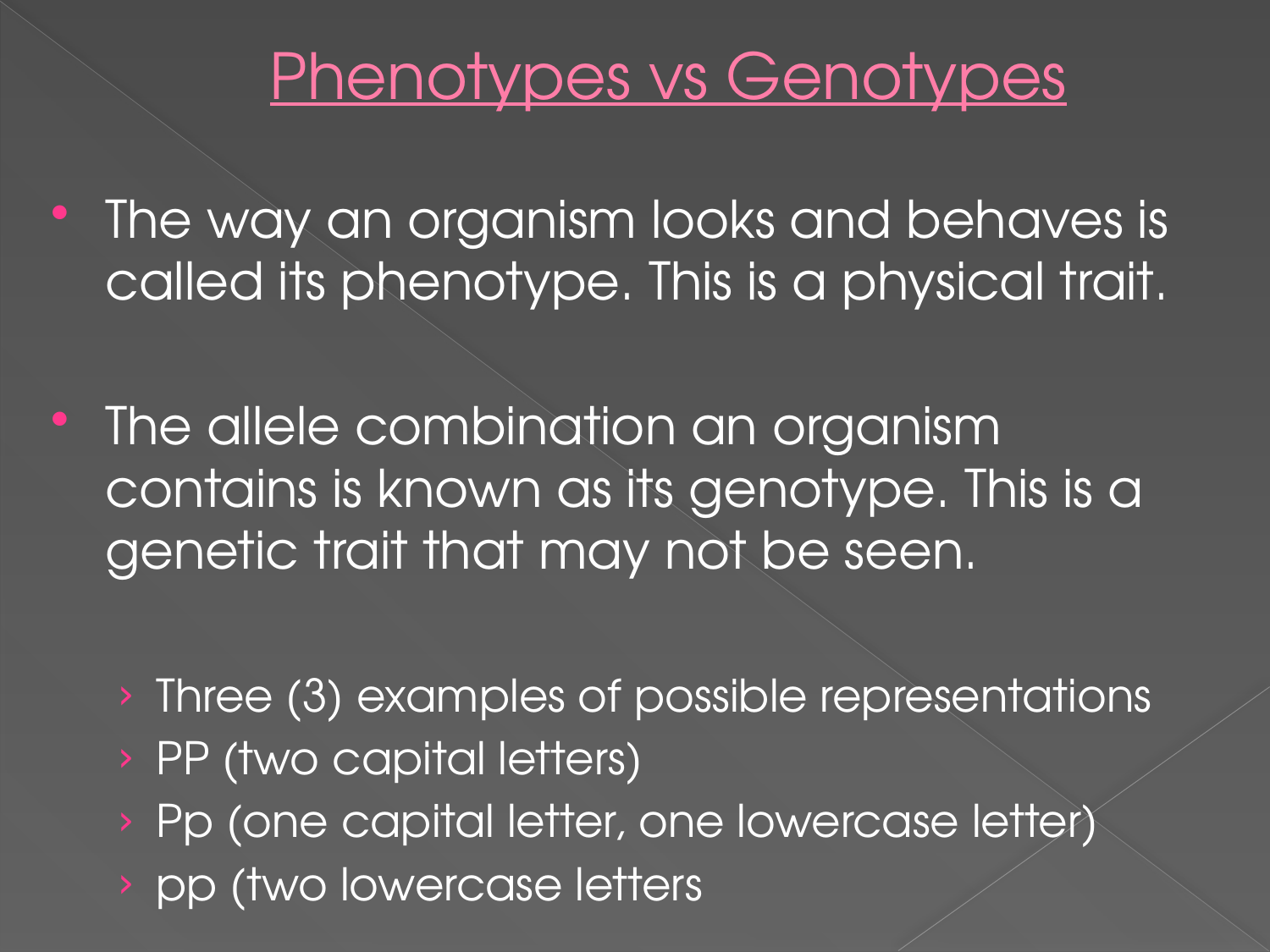

# Phenotypes vs Genotypes
The way an organism looks and behaves is called its phenotype. This is a physical trait.

The allele combination an organism contains is known as its genotype. This is a genetic trait that may not be seen.

Three (3) examples of possible representations
PP (two capital letters)
Pp (one capital letter, one lowercase letter)
pp (two lowercase letters